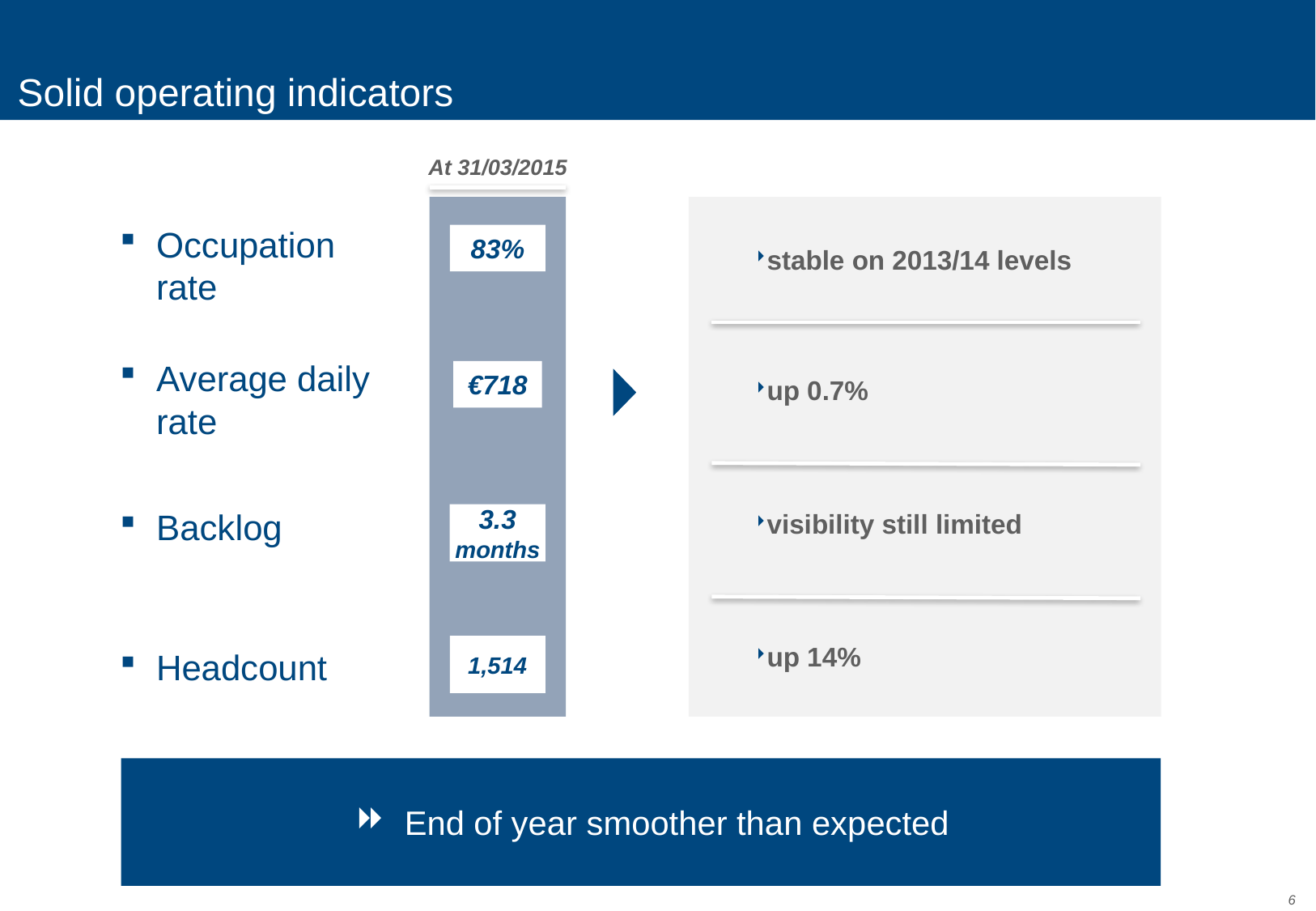

# Solid operating indicators
At 31/03/2015

Occupation rate

Average daily rate

Backlog

Headcount
83%
stable on 2013/14 levels

up 0.7%

visibility still limited

up 14%
€718

3.3
months
1,514
End of year smoother than expected